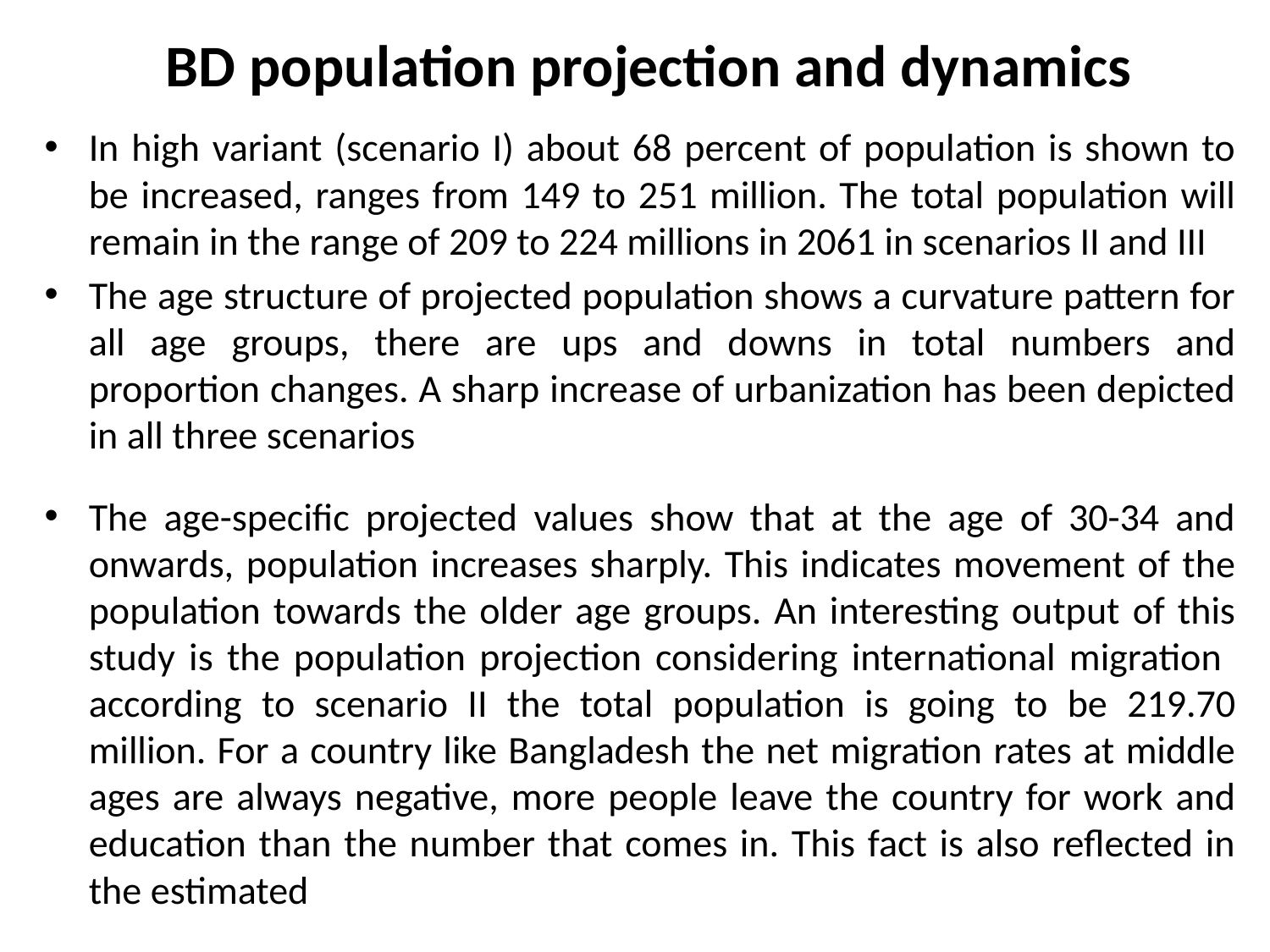

# BD population projection and dynamics
In high variant (scenario I) about 68 percent of population is shown to be increased, ranges from 149 to 251 million. The total population will remain in the range of 209 to 224 millions in 2061 in scenarios II and III
The age structure of projected population shows a curvature pattern for all age groups, there are ups and downs in total numbers and proportion changes. A sharp increase of urbanization has been depicted in all three scenarios

The age-specific projected values show that at the age of 30-34 and onwards, population increases sharply. This indicates movement of the population towards the older age groups. An interesting output of this study is the population projection considering international migration  according to scenario II the total population is going to be 219.70 million. For a country like Bangladesh the net migration rates at middle ages are always negative, more people leave the country for work and education than the number that comes in. This fact is also reflected in the estimated